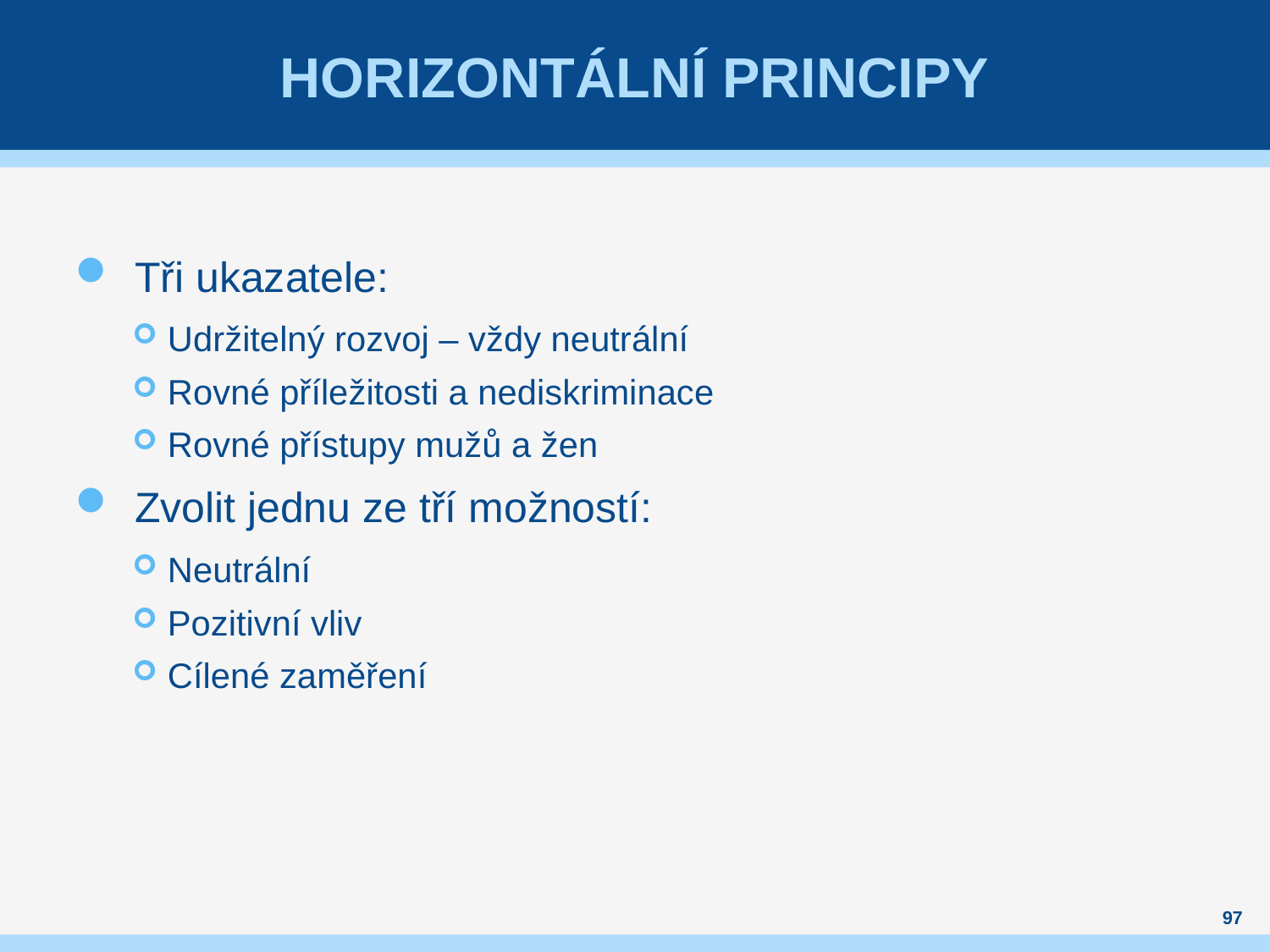

# Horizontální principy
Tři ukazatele:
Udržitelný rozvoj – vždy neutrální
Rovné příležitosti a nediskriminace
Rovné přístupy mužů a žen
Zvolit jednu ze tří možností:
Neutrální
Pozitivní vliv
Cílené zaměření
97